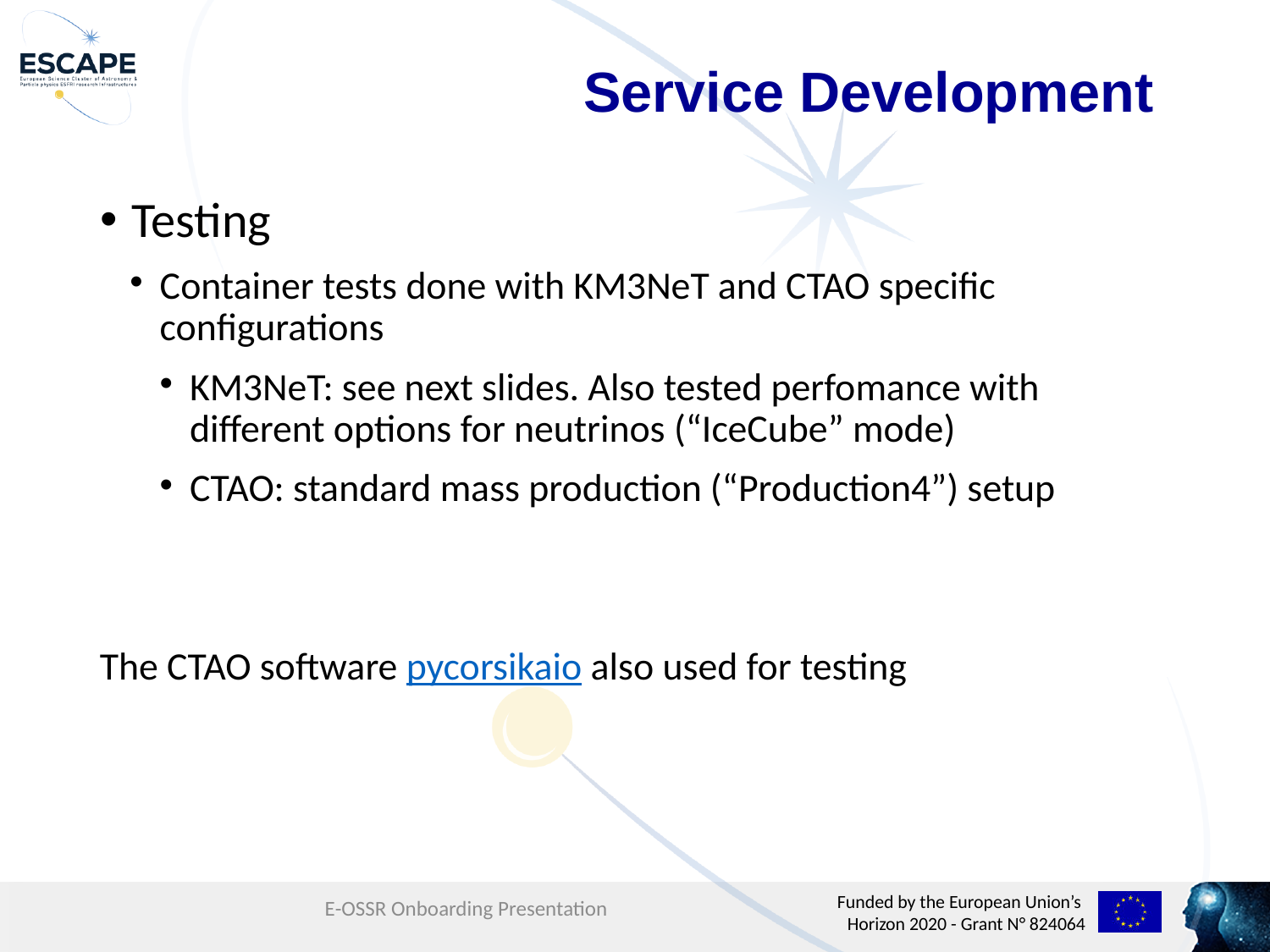

Service Development
Testing
Container tests done with KM3NeT and CTAO specific configurations
KM3NeT: see next slides. Also tested perfomance with different options for neutrinos (“IceCube” mode)
CTAO: standard mass production (“Production4”) setup

The CTAO software pycorsikaio also used for testing

E-OSSR Onboarding Presentation